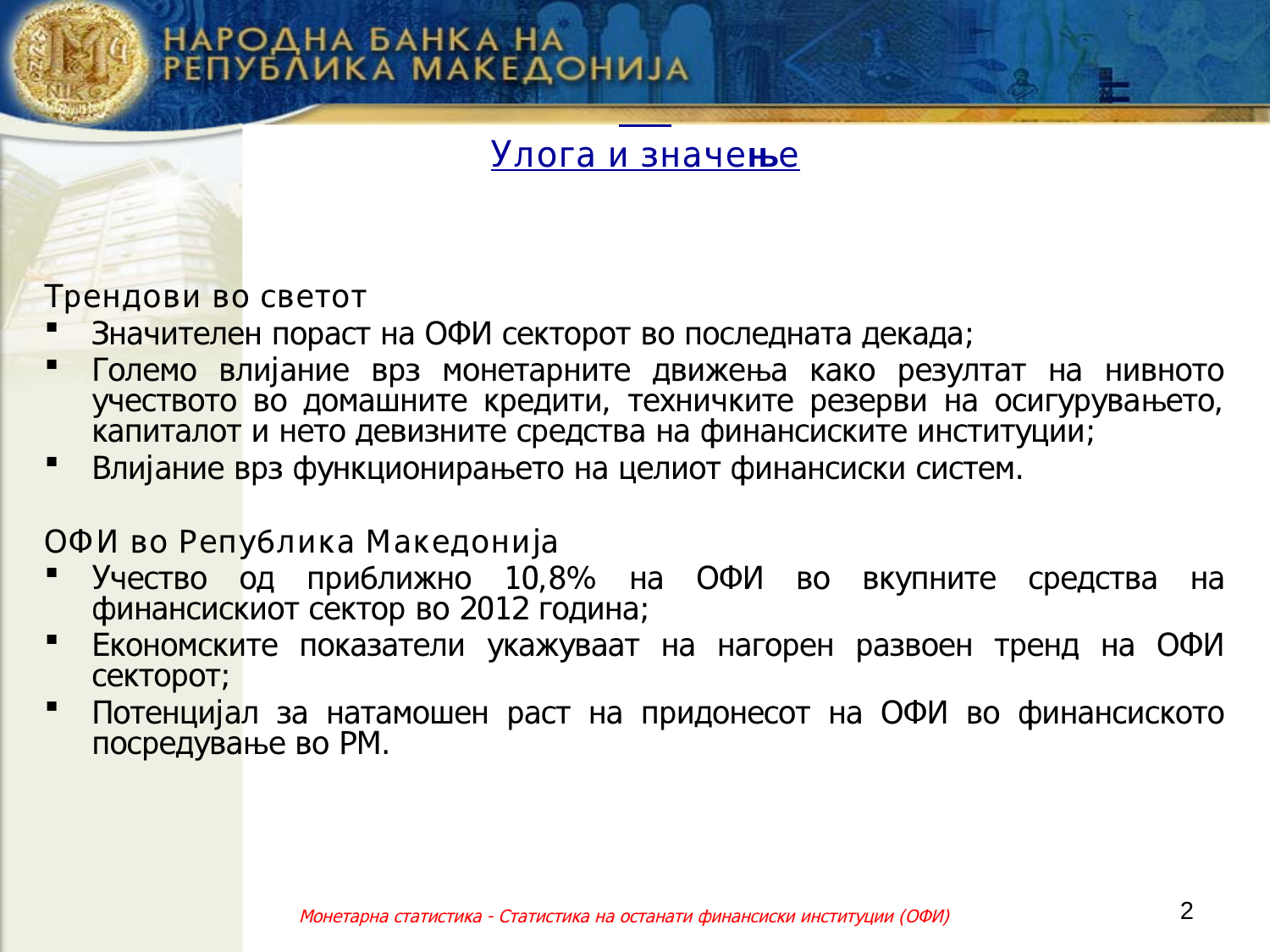

# Улога и значење

Трендови во светот
Значителен пораст на ОФИ секторот во последната декада;
Големо влијание врз монетарните движења како резултат на нивното учеството во домашните кредити, техничките резерви на осигурувањето, капиталот и нето девизните средства на финансиските институции;
Влијание врз функционирањето на целиот финансиски систем.

ОФИ во Република Македонија
Учество од приближно 10,8% на ОФИ во вкупните средства на финансискиот сектор во 2012 година;
Економските показатели укажуваат на нагорен развоен тренд на ОФИ секторот;
Потенцијал за натамошен раст на придонесот на ОФИ во финансиското посредување во РМ.
2
Монетарна статистика - Статистика на останати финансиски институции (ОФИ)